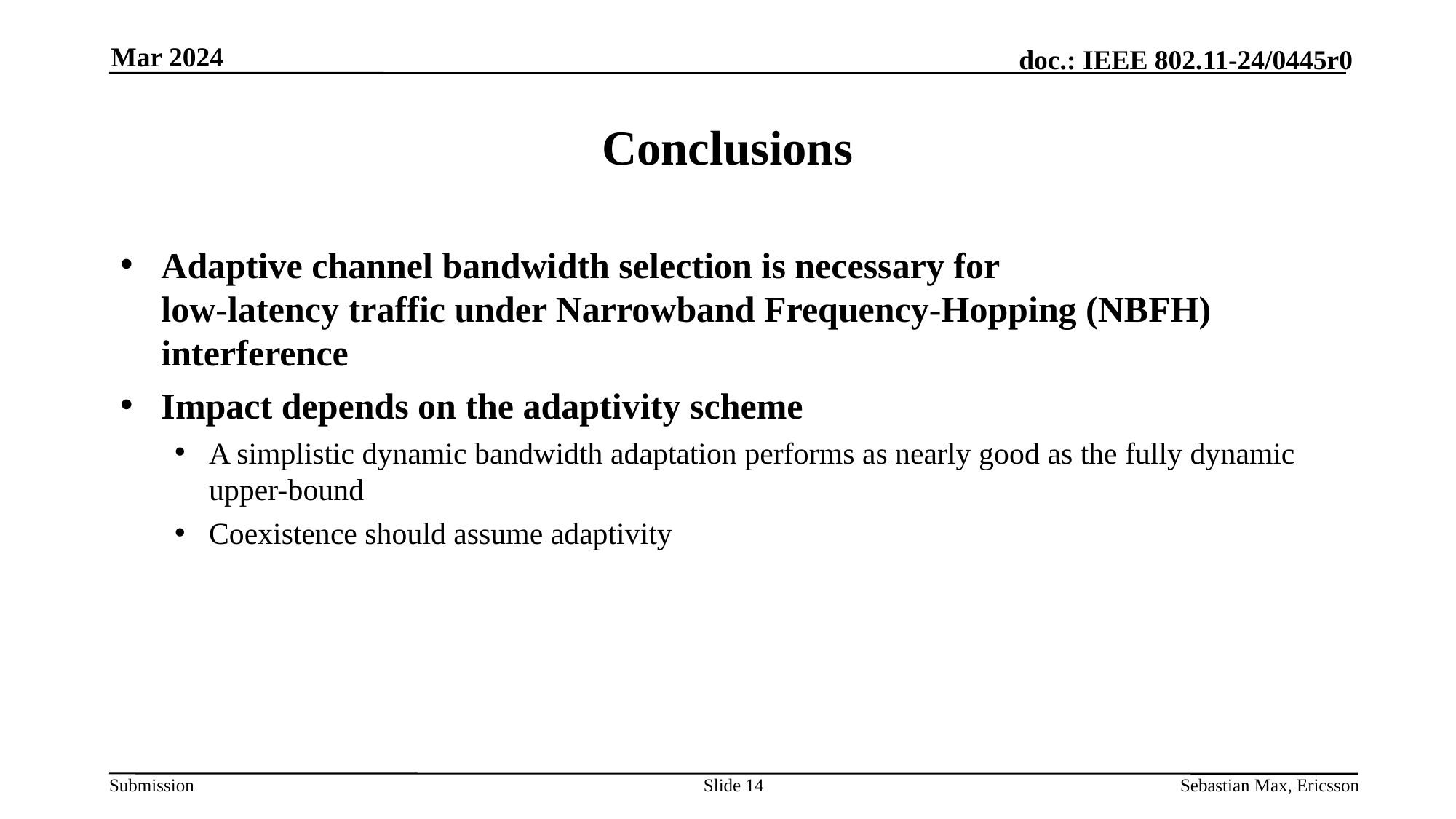

Mar 2024
# Conclusions
Adaptive channel bandwidth selection is necessary for
low-latency traffic under Narrowband Frequency-Hopping (NBFH) interference
Impact depends on the adaptivity scheme
A simplistic dynamic bandwidth adaptation performs as nearly good as the fully dynamic upper-bound
Coexistence should assume adaptivity

Slide 14
Sebastian Max, Ericsson